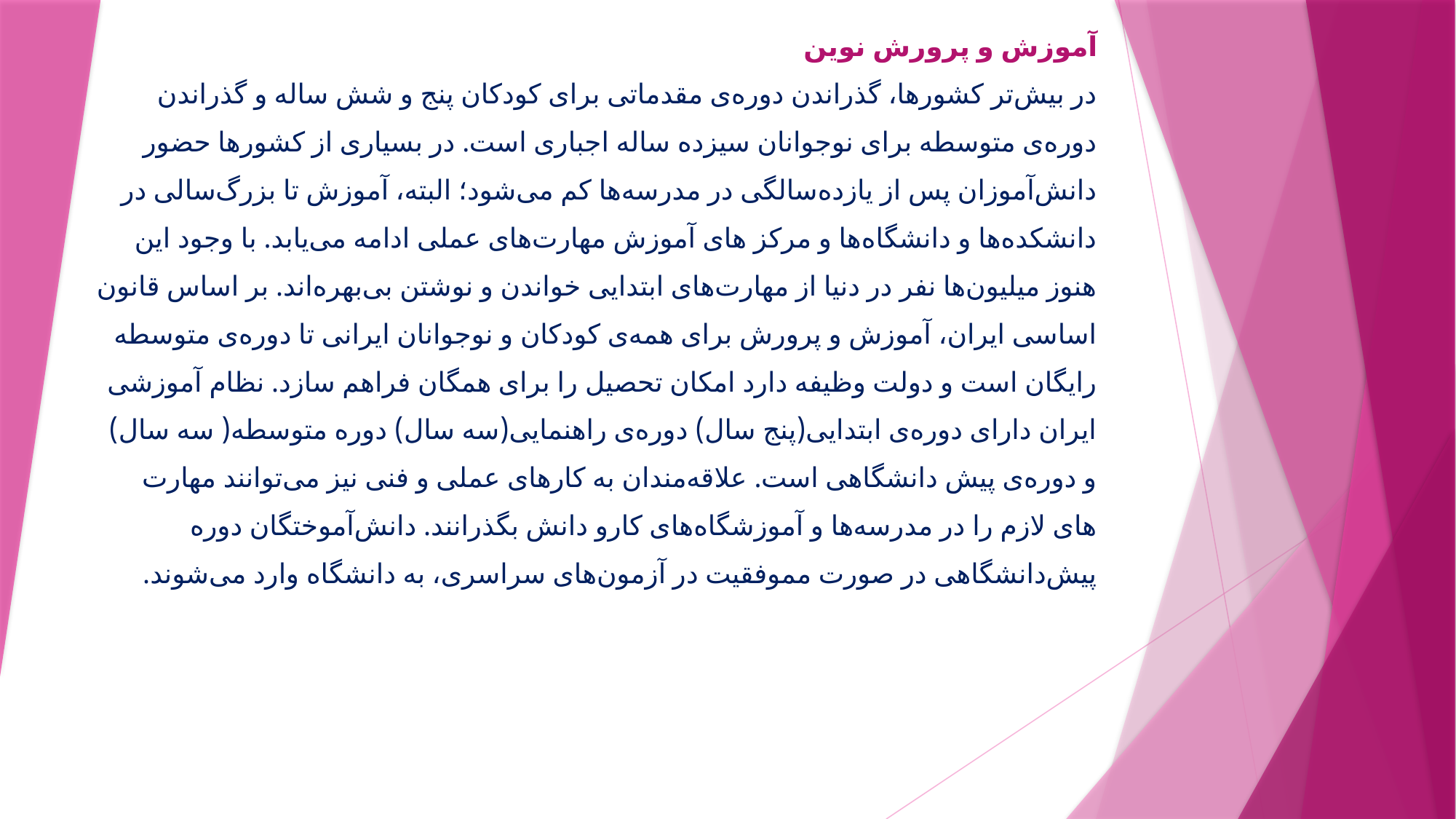

آموزش و پرورش نوین
در بیش‌تر کشورها، گذراندن دوره‌ی مقدماتی برای کودکان پنج و شش ساله و گذراندن
دوره‌ی متوسطه برای نوجوانان سیزده ساله اجباری است. در بسیاری از کشورها حضور
دانش‌آموزان پس از یازده‌سالگی در مدرسه‌ها کم می‌شود؛ البته، آموزش تا بزرگ‌سالی در
دانشکده‌ها و دانشگاه‌ها و مرکز های آموزش مهارت‌های عملی ادامه می‌یابد. با وجود این
هنوز میلیون‌ها نفر در دنیا از مهارت‌های ابتدایی خواندن و نوشتن بی‌بهره‌اند. بر اساس قانون
اساسی ایران، آموزش و پرورش برای همه‌ی کودکان و نوجوانان ایرانی تا دوره‌ی متوسطه
رایگان است و دولت وظیفه دارد امکان تحصیل را برای همگان فراهم سازد. نظام آموزشی
ایران دارای دوره‌ی ابتدایی(پنج سال) دوره‌ی راهنمایی(سه سال) دوره متوسطه( سه سال)
و دوره‌ی پیش دانشگاهی است. علاقه‌مندان به کارهای عملی و فنی نیز می‌توانند مهارت
های لازم را در مدرسه‌ها و آموزشگاه‌های کارو دانش بگذرانند. دانش‌آموختگان دوره
پیش‌دانشگاهی در صورت مموفقیت در آزمون‌های سراسری، به دانشگاه وارد می‌شوند.